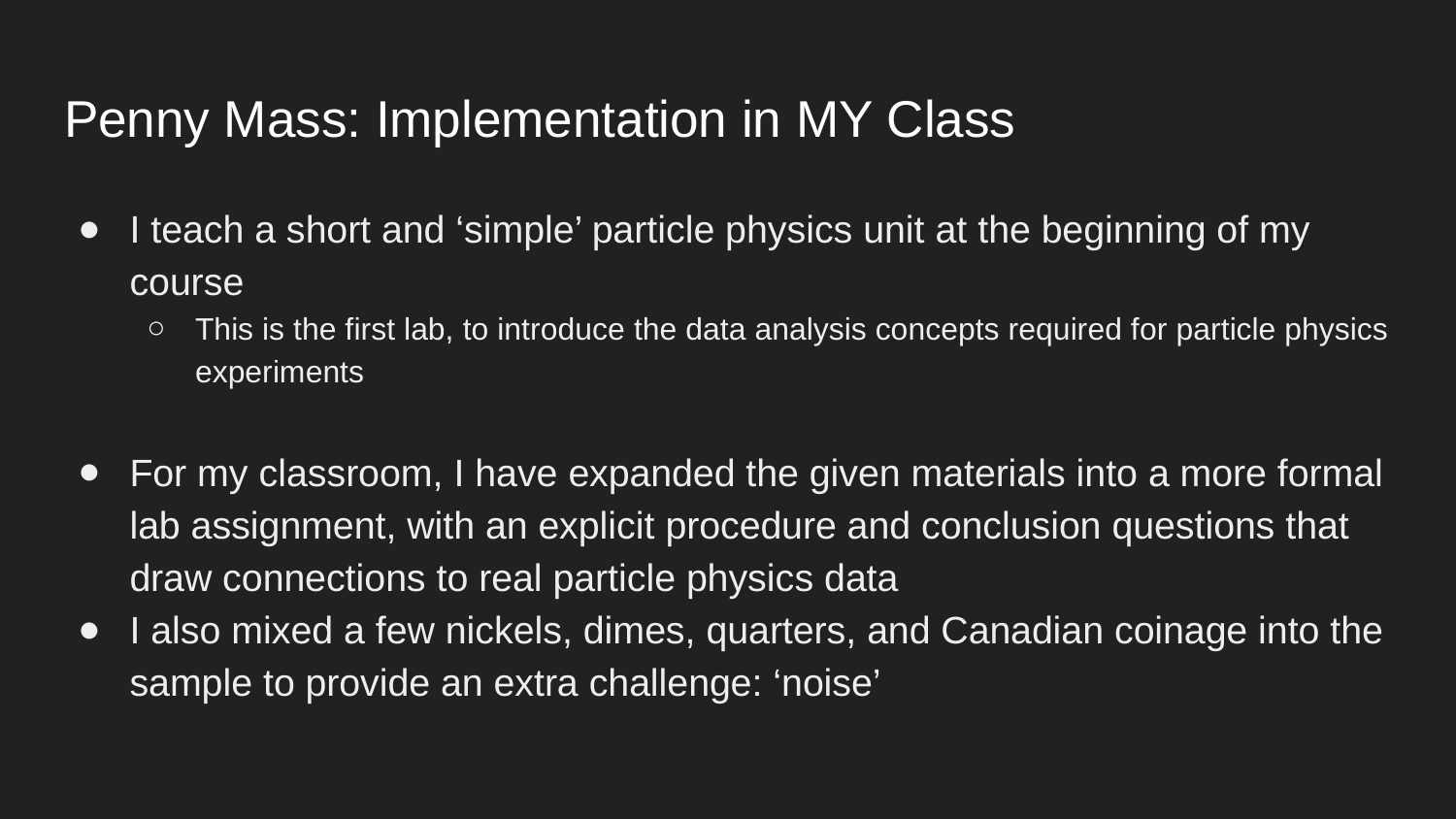

# Penny Mass: Implementation in MY Class
I teach a short and ‘simple’ particle physics unit at the beginning of my course
This is the first lab, to introduce the data analysis concepts required for particle physics experiments

For my classroom, I have expanded the given materials into a more formal lab assignment, with an explicit procedure and conclusion questions that draw connections to real particle physics data
I also mixed a few nickels, dimes, quarters, and Canadian coinage into the sample to provide an extra challenge: ‘noise’